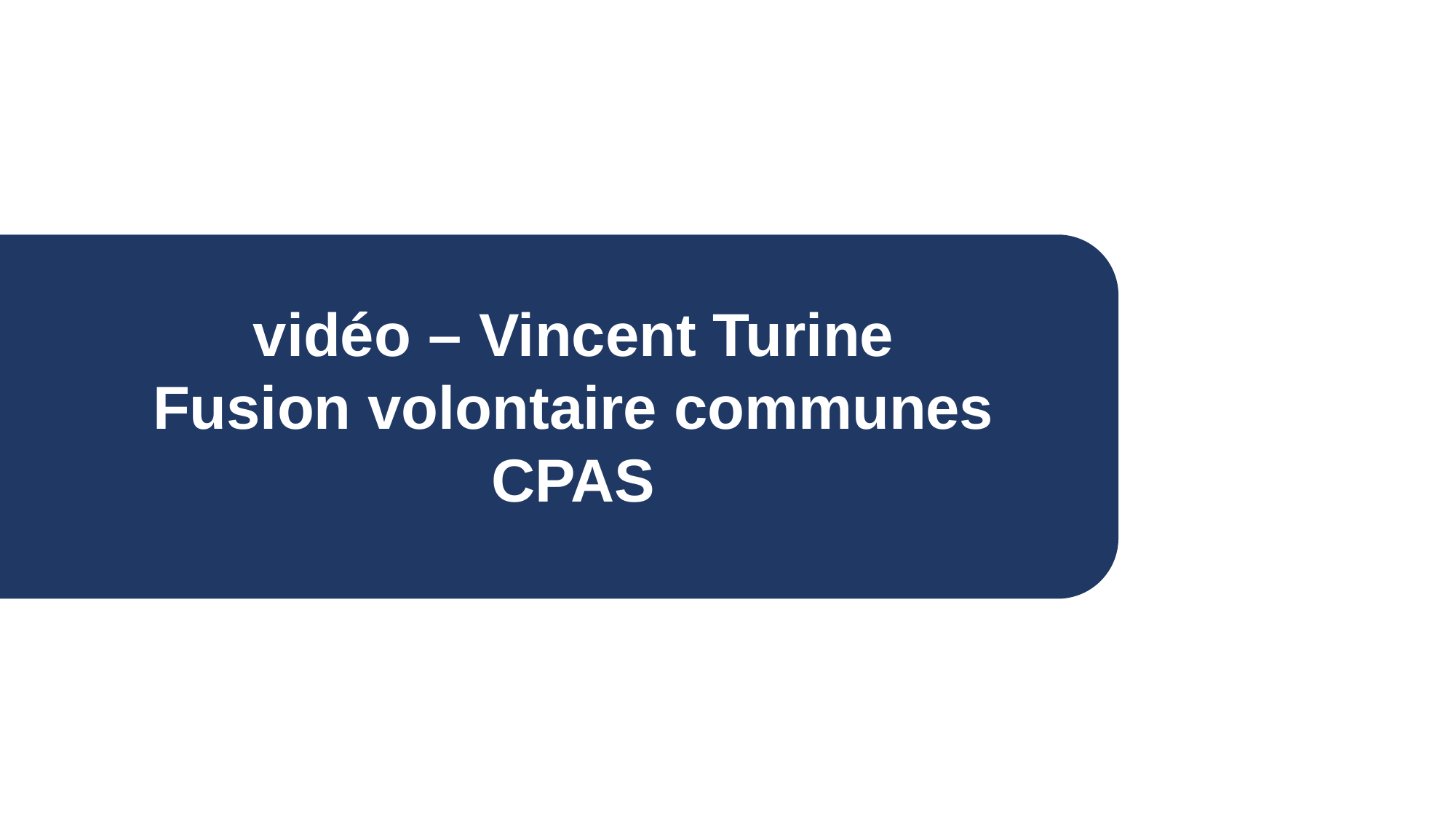

vidéo – Vincent Turine
Fusion volontaire communes CPAS